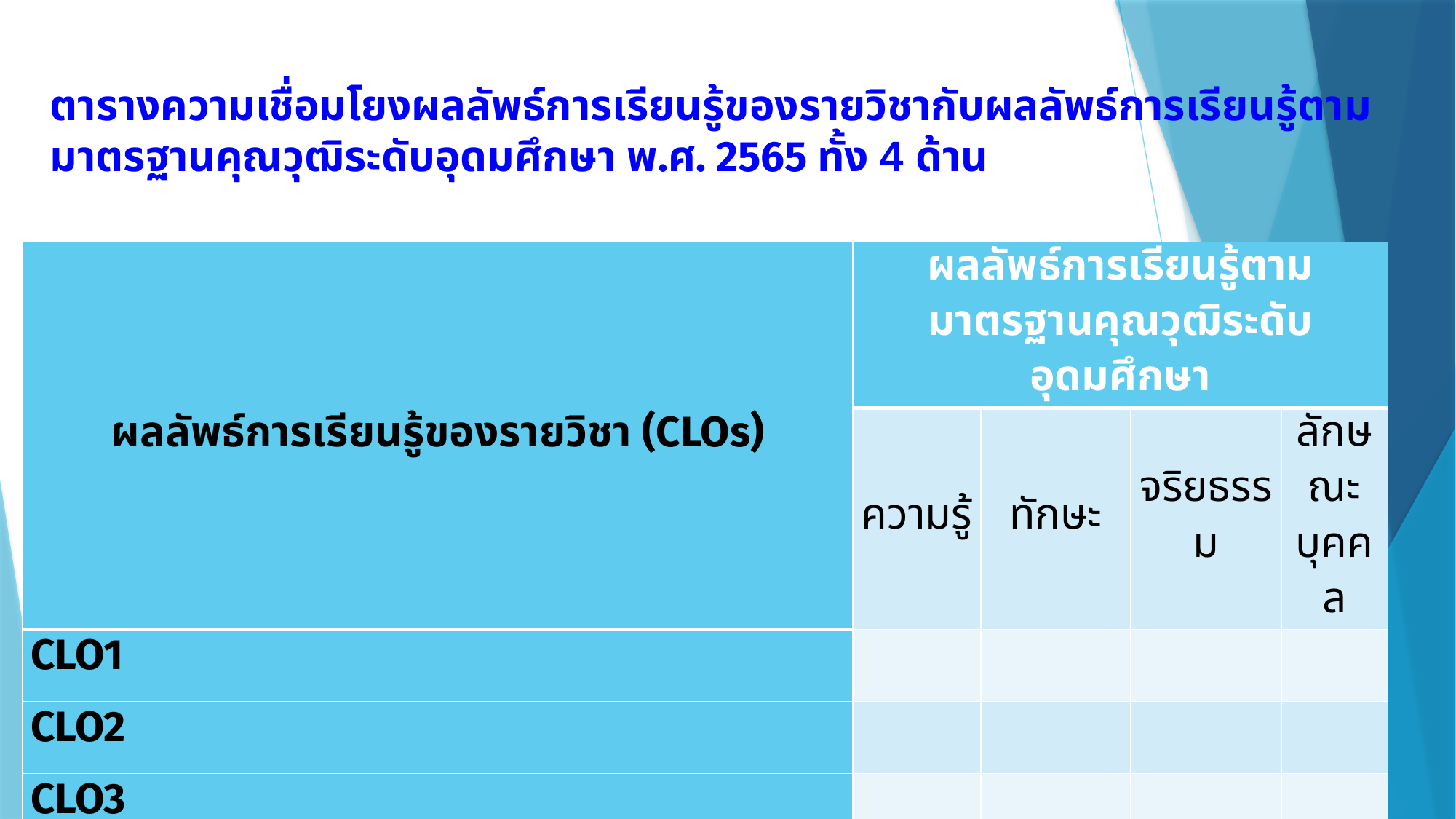

# ตารางความเชื่อมโยงผลลัพธ์การเรียนรู้ของรายวิชากับผลลัพธ์การเรียนรู้ตามมาตรฐานคุณวุฒิระดับอุดมศึกษา พ.ศ. 2565 ทั้ง 4 ด้าน
| ผลลัพธ์การเรียนรู้ของรายวิชา (CLOs) | ผลลัพธ์การเรียนรู้ตามมาตรฐานคุณวุฒิระดับอุดมศึกษา |  |  |  |
| --- | --- | --- | --- | --- |
|  | ความรู้ | ทักษะ | จริยธรรม | ลักษณะบุคคล |
| CLO1 |  |  |  |  |
| CLO2 |  |  |  |  |
| CLO3 |  |  |  |  |
| CLOn |  |  |  |  |